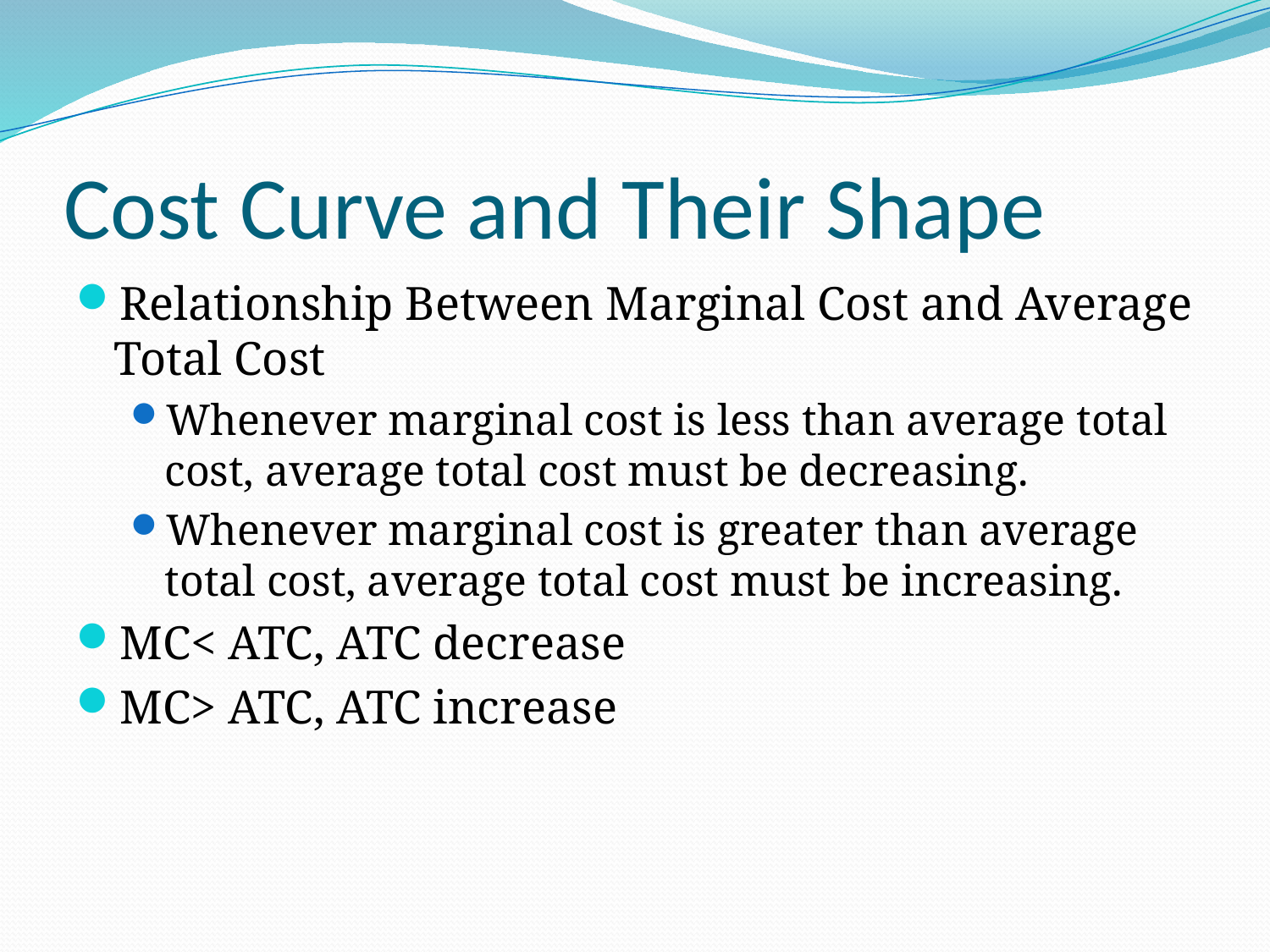

# Cost Curve and Their Shape
Relationship Between Marginal Cost and Average Total Cost
Whenever marginal cost is less than average total cost, average total cost must be decreasing.
Whenever marginal cost is greater than average total cost, average total cost must be increasing.
MC< ATC, ATC decrease
MC> ATC, ATC increase